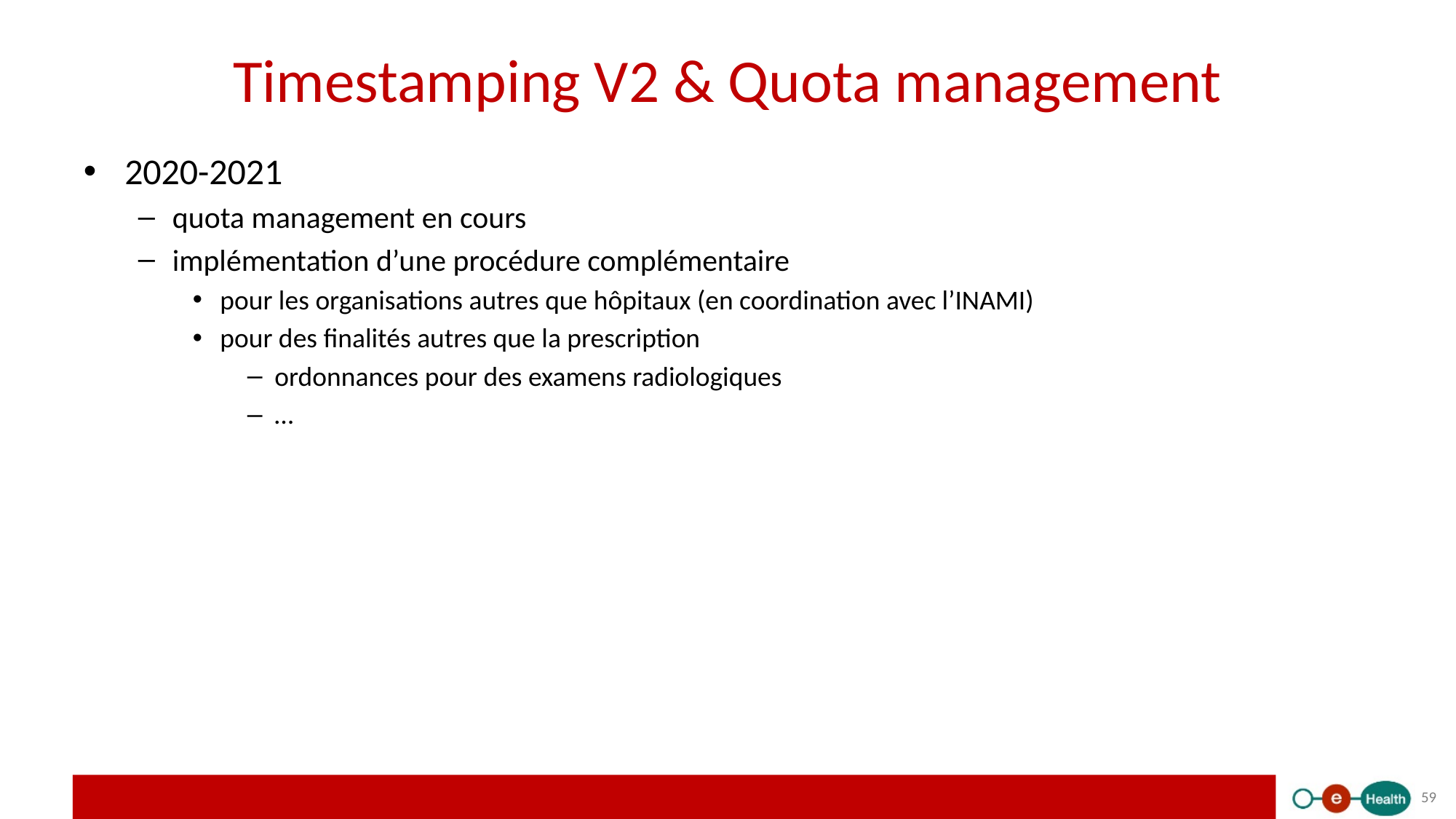

# Timestamping V2 & Quota management
2020-2021
quota management en cours
implémentation d’une procédure complémentaire
pour les organisations autres que hôpitaux (en coordination avec l’INAMI)
pour des finalités autres que la prescription
ordonnances pour des examens radiologiques
…

59